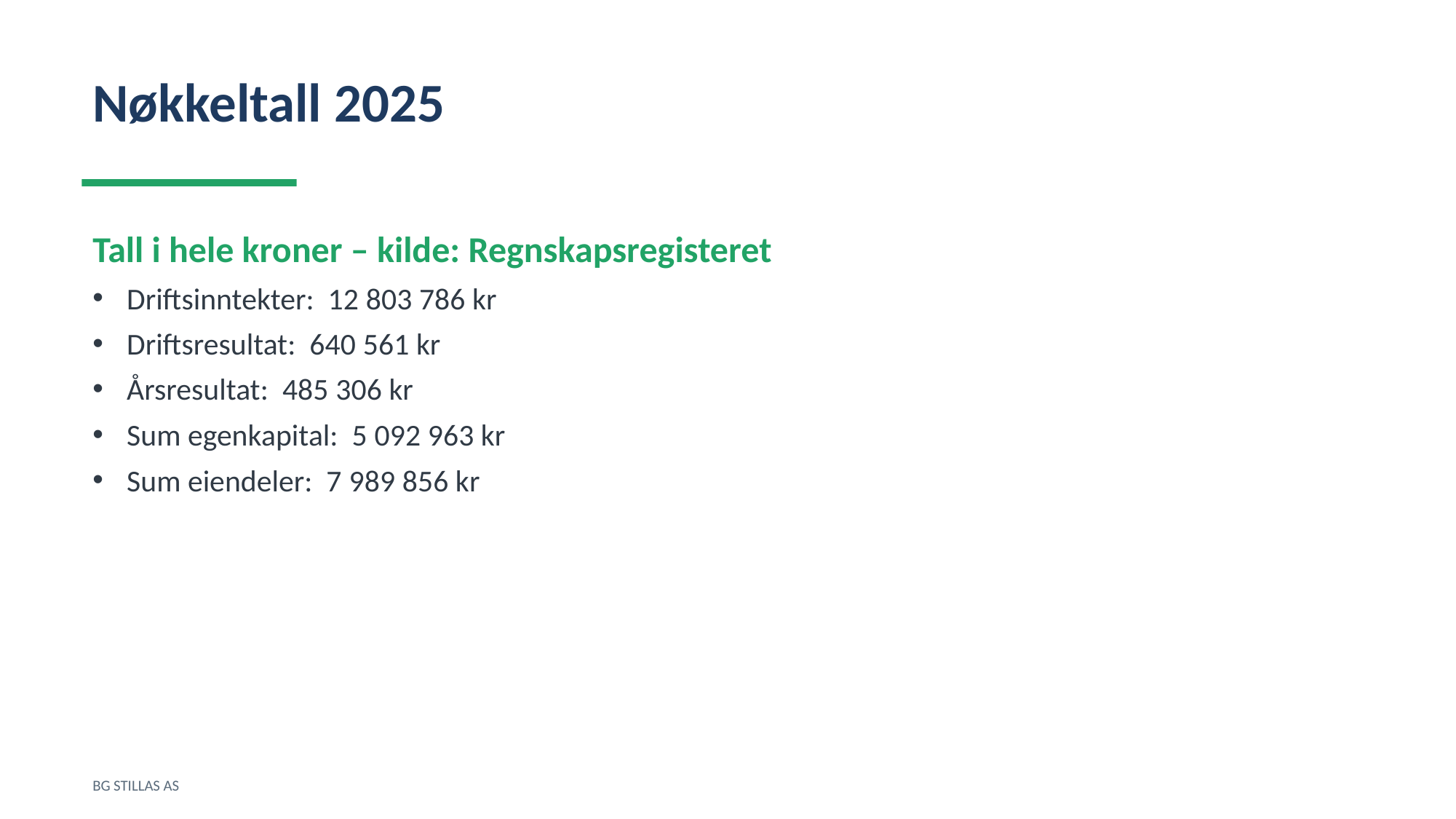

Nøkkeltall 2025

Tall i hele kroner – kilde: Regnskapsregisteret
Driftsinntekter:  12 803 786 kr
Driftsresultat:  640 561 kr
Årsresultat:  485 306 kr
Sum egenkapital:  5 092 963 kr
Sum eiendeler:  7 989 856 kr
BG STILLAS AS